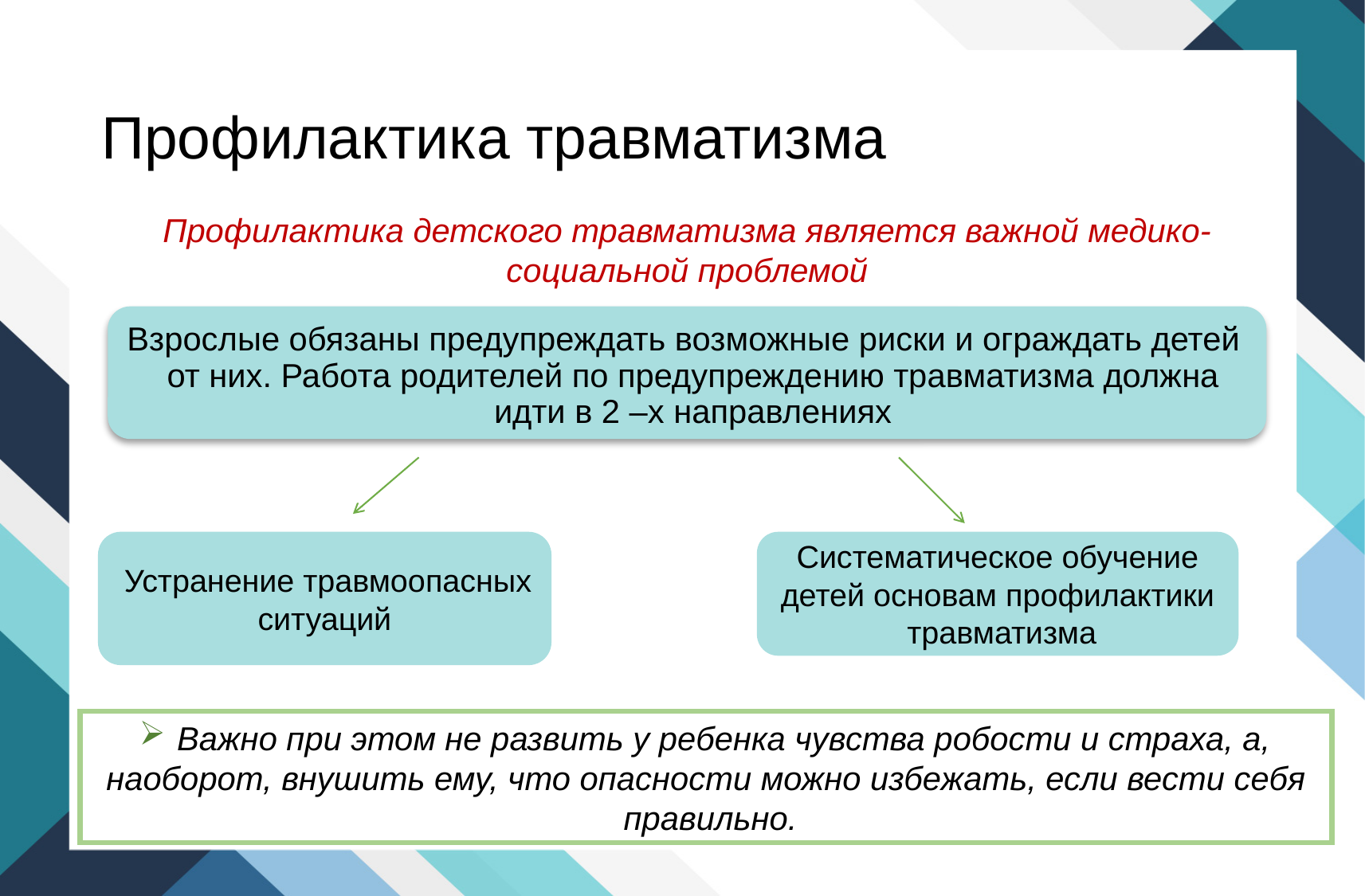

# Профилактика травматизма
Профилактика детского травматизма является важной медико-социальной проблемой

 Взрослые обязаны предупреждать возможные риски и ограждать детей от них. Работа родителей по предупреждению травматизма должна идти в 2 –х направлениях

 Устранение травмоопасных ситуаций
Систематическое обучение детей основам профилактики  травматизма
 Важно при этом не развить у ребенка чувства робости и страха, а, наоборот, внушить ему, что опасности можно избежать, если вести себя  правильно.